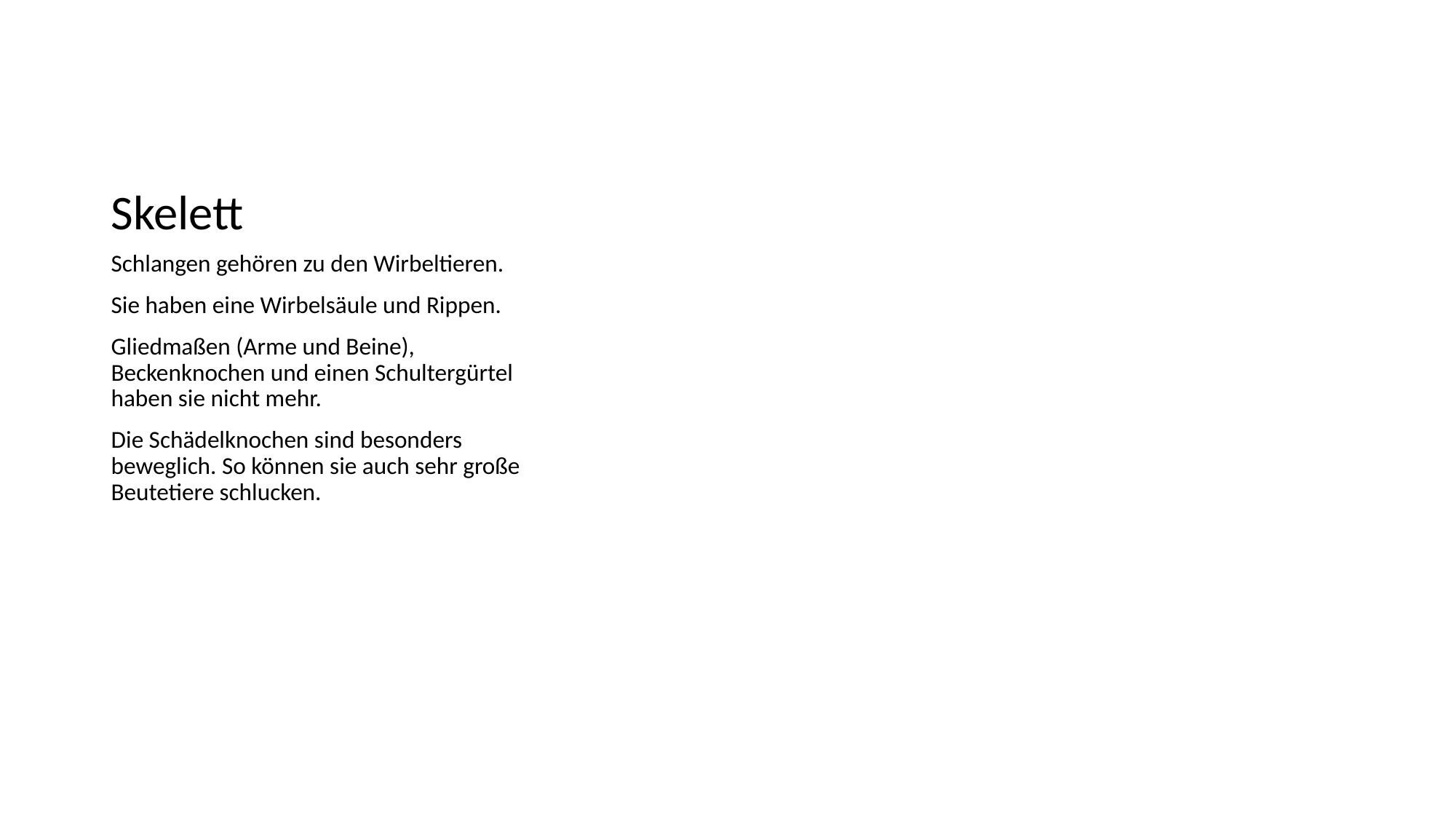

# Skelett

Schlangen gehören zu den Wirbeltieren.
Sie haben eine Wirbelsäule und Rippen.
Gliedmaßen (Arme und Beine), Beckenknochen und einen Schultergürtel  haben sie nicht mehr.
Die Schädelknochen sind besonders beweglich. So können sie auch sehr große Beutetiere schlucken.